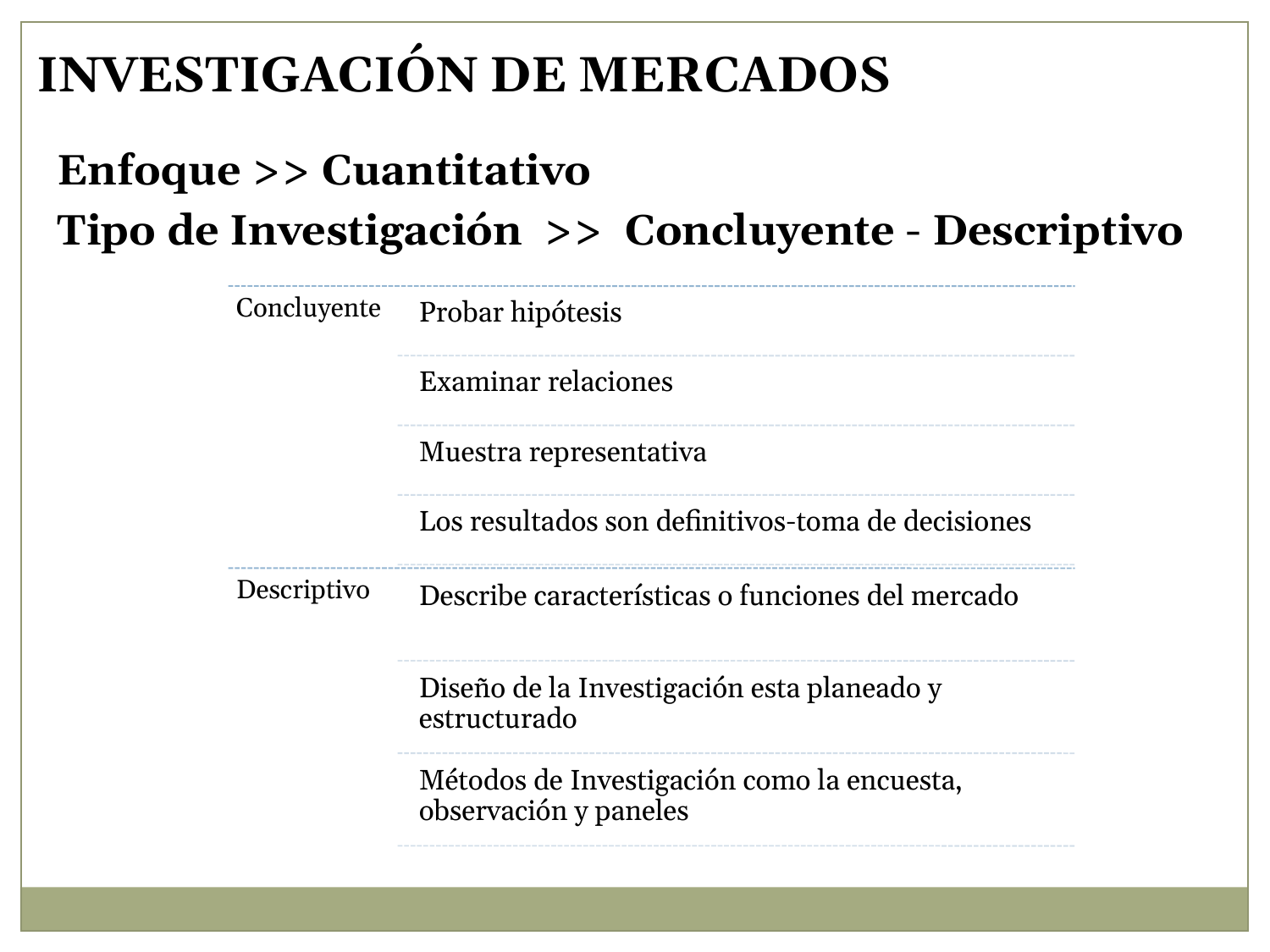

INVESTIGACIÓN DE MERCADOS
Enfoque >> Cuantitativo
Tipo de Investigación  >>  Concluyente - Descriptivo
Concluyente
Probar hipótesis
Examinar relaciones
Muestra representativa
Los resultados son definitivos-toma de decisiones
Descriptivo
Describe características o funciones del mercado
Diseño de la Investigación esta planeado y estructurado
Métodos de Investigación como la encuesta, observación y paneles